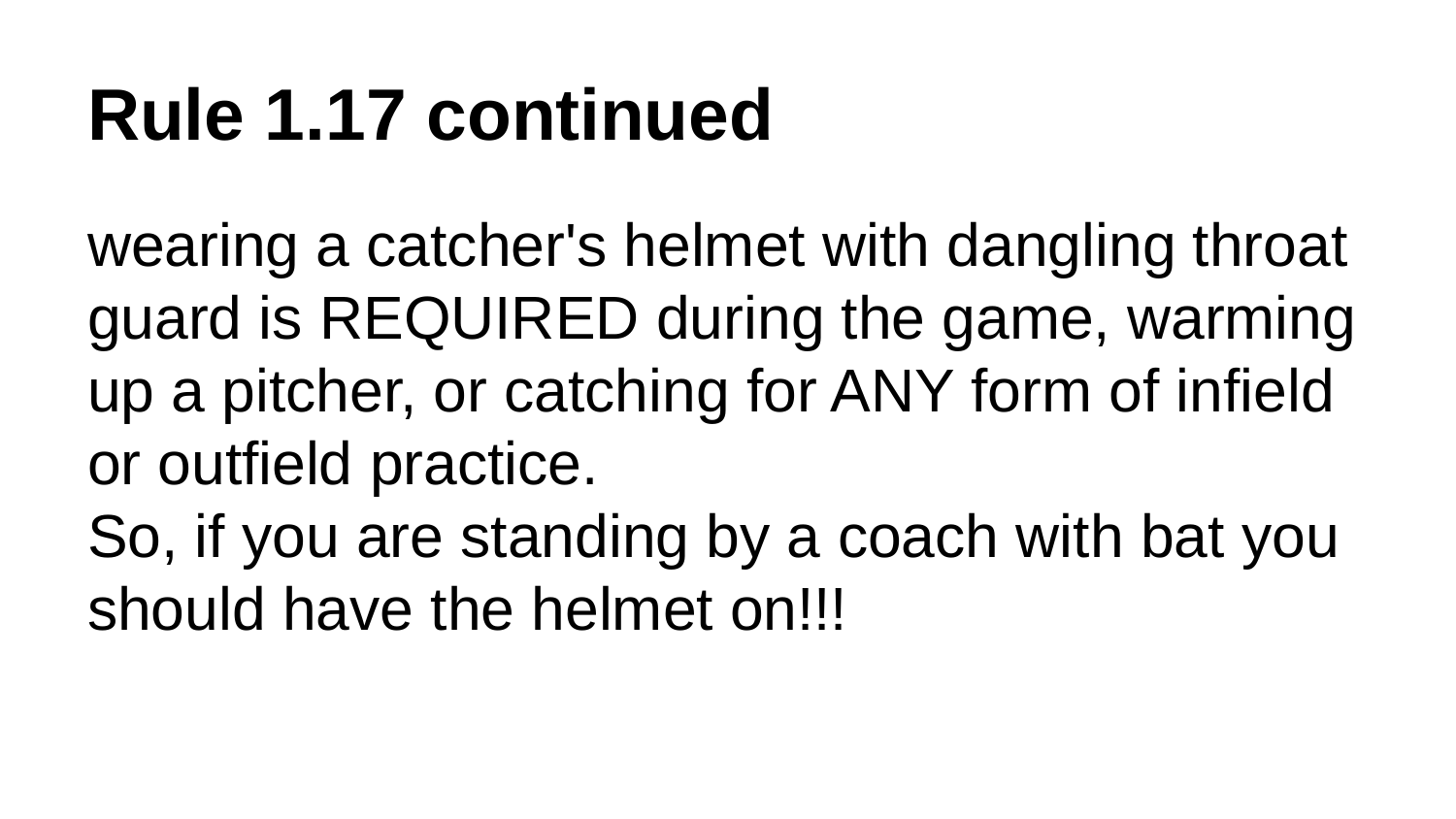

# Rule 1.17 continued
wearing a catcher's helmet with dangling throat guard is REQUIRED during the game, warming up a pitcher, or catching for ANY form of infield or outfield practice.
So, if you are standing by a coach with bat you should have the helmet on!!!